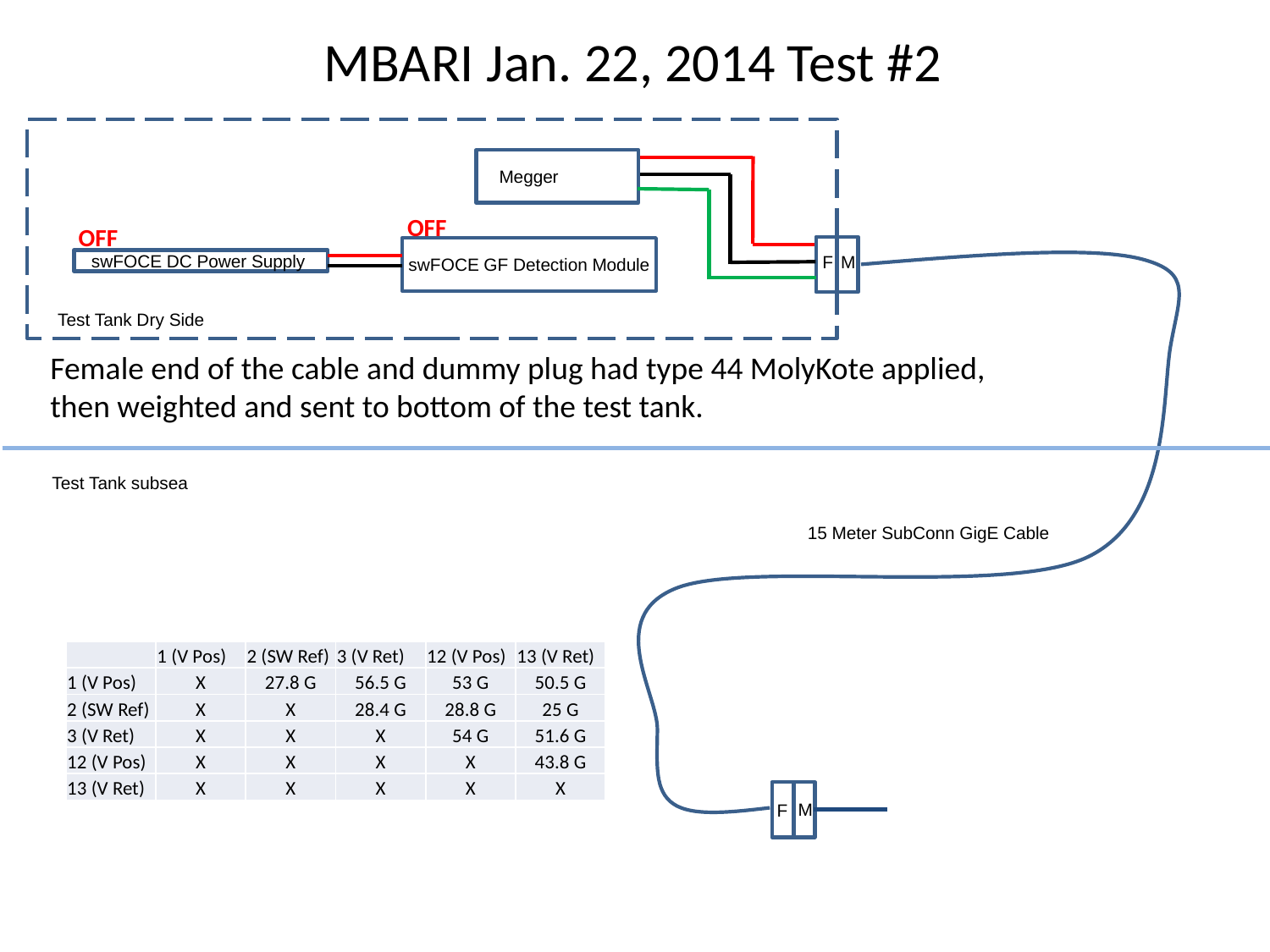

# MBARI Jan. 22, 2014 Test #2

Megger
OFF
OFF

swFOCE DC Power Supply
F
M
swFOCE GF Detection Module

Test Tank Dry Side
Female end of the cable and dummy plug had type 44 MolyKote applied,
then weighted and sent to bottom of the test tank.
Test Tank subsea
15 Meter SubConn GigE Cable
|  | 1 (V Pos) | 2 (SW Ref) | 3 (V Ret) | 12 (V Pos) | 13 (V Ret) |
| --- | --- | --- | --- | --- | --- |
| 1 (V Pos) | X | 27.8 G | 56.5 G | 53 G | 50.5 G |
| 2 (SW Ref) | X | X | 28.4 G | 28.8 G | 25 G |
| 3 (V Ret) | X | X | X | 54 G | 51.6 G |
| 12 (V Pos) | X | X | X | X | 43.8 G |
| 13 (V Ret) | X | X | X | X | X |

M
F